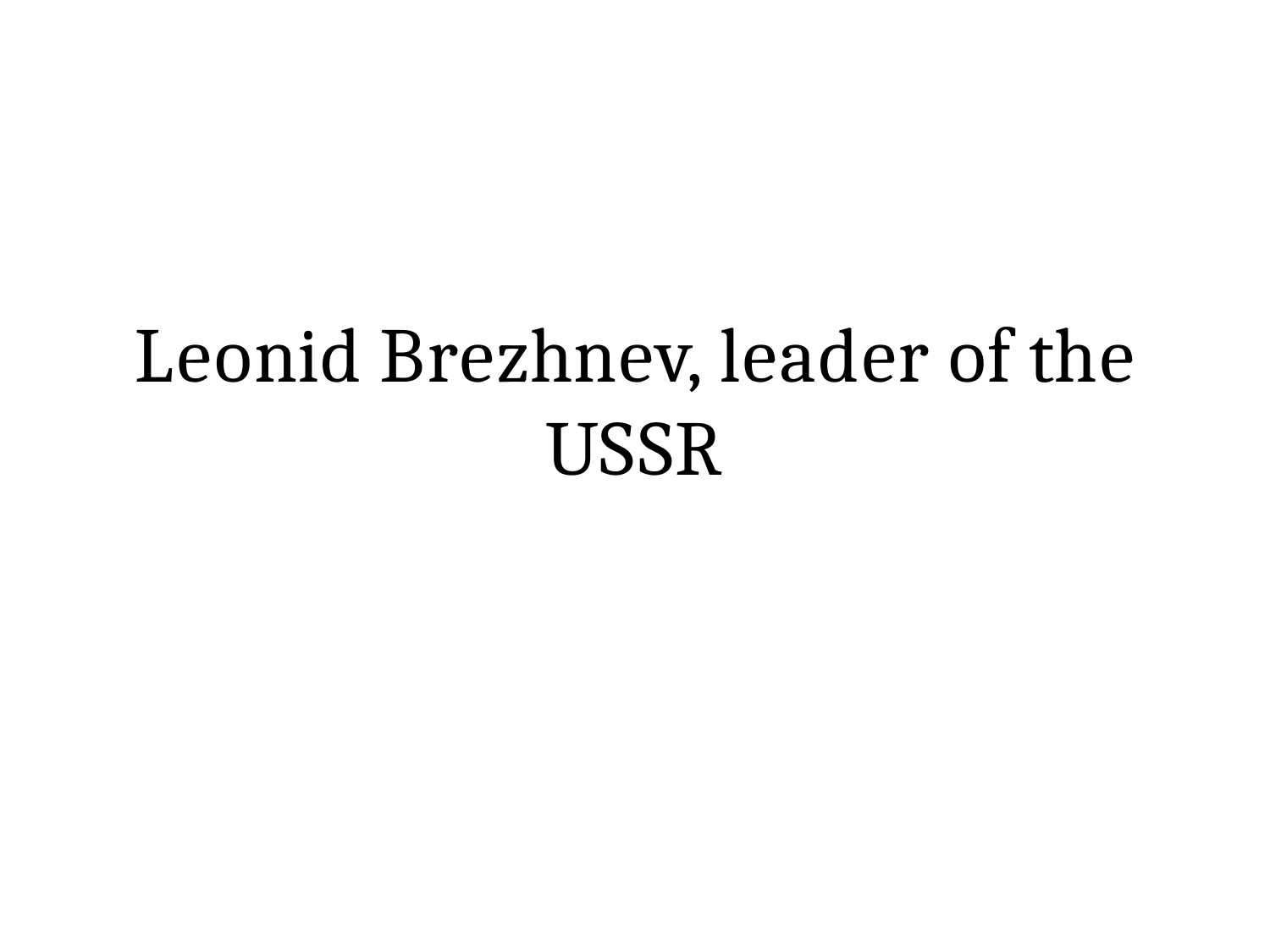

# Leonid Brezhnev, leader of the USSR